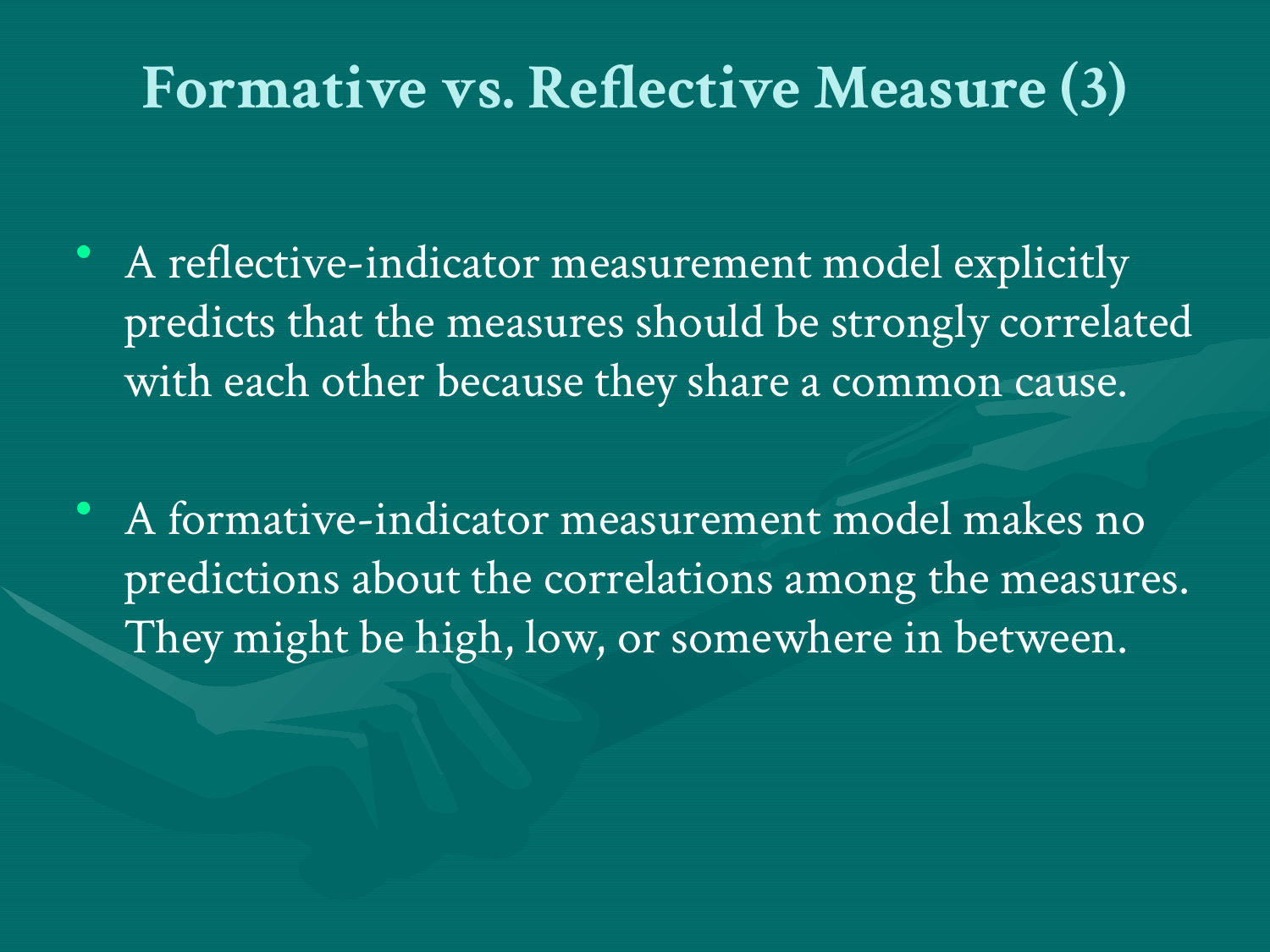

Formative vs. Reflective Measure (3)
A reflective-indicator measurement model explicitly predicts that the measures should be strongly correlated with each other because they share a common cause.

A formative-indicator measurement model makes no predictions about the correlations among the measures. They might be high, low, or somewhere in between.